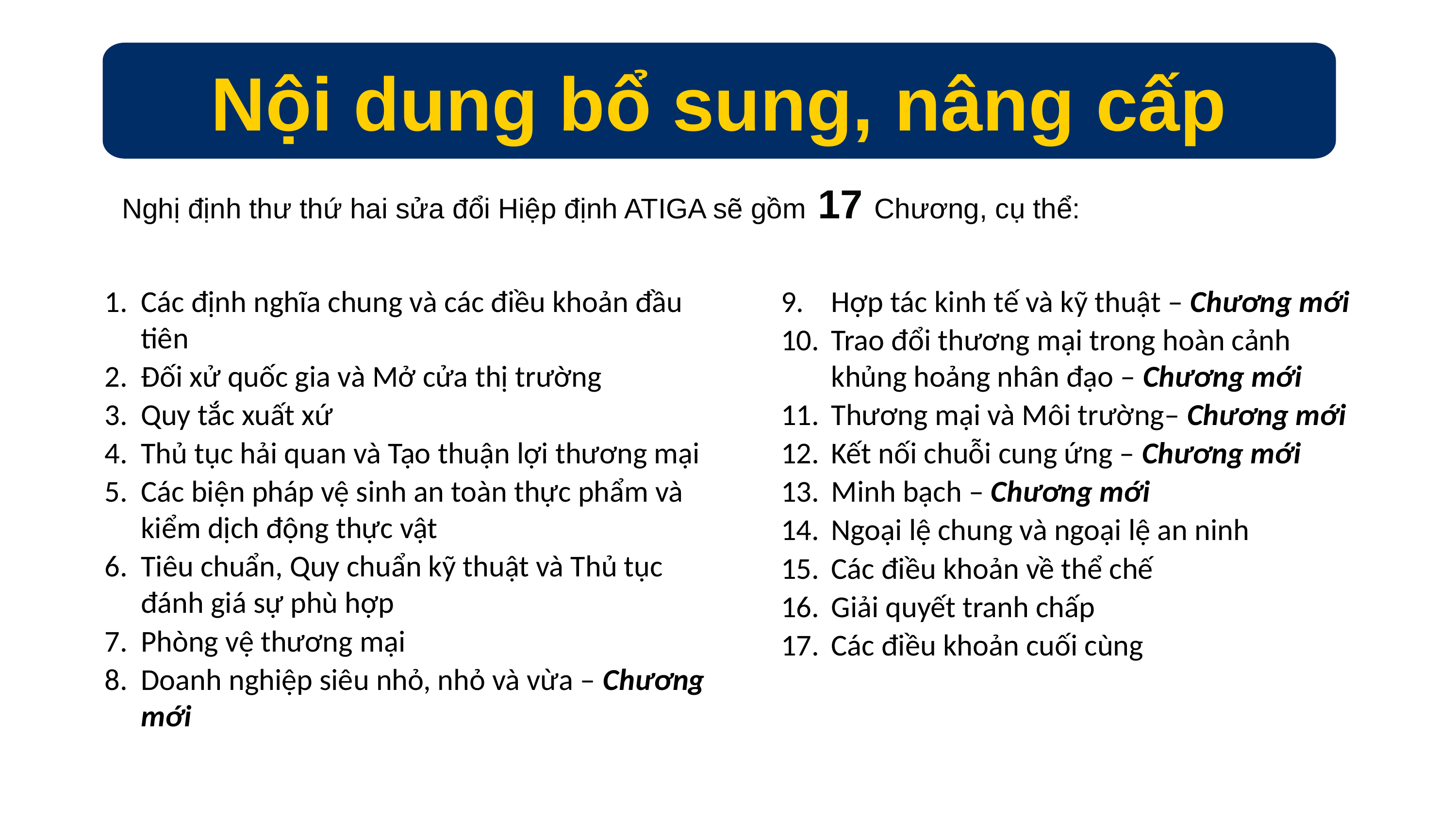

Nội dung bổ sung, nâng cấp

Nghị định thư thứ hai sửa đổi Hiệp định ATIGA sẽ gồm 17 Chương, cụ thể:
Các định nghĩa chung và các điều khoản đầu tiên
Đối xử quốc gia và Mở cửa thị trường
Quy tắc xuất xứ
Thủ tục hải quan và Tạo thuận lợi thương mại
Các biện pháp vệ sinh an toàn thực phẩm và kiểm dịch động thực vật
Tiêu chuẩn, Quy chuẩn kỹ thuật và Thủ tục đánh giá sự phù hợp
Phòng vệ thương mại
Doanh nghiệp siêu nhỏ, nhỏ và vừa – Chương mới

Hợp tác kinh tế và kỹ thuật – Chương mới
Trao đổi thương mại trong hoàn cảnh khủng hoảng nhân đạo – Chương mới
Thương mại và Môi trường– Chương mới
Kết nối chuỗi cung ứng – Chương mới
Minh bạch – Chương mới
Ngoại lệ chung và ngoại lệ an ninh
Các điều khoản về thể chế
Giải quyết tranh chấp
Các điều khoản cuối cùng